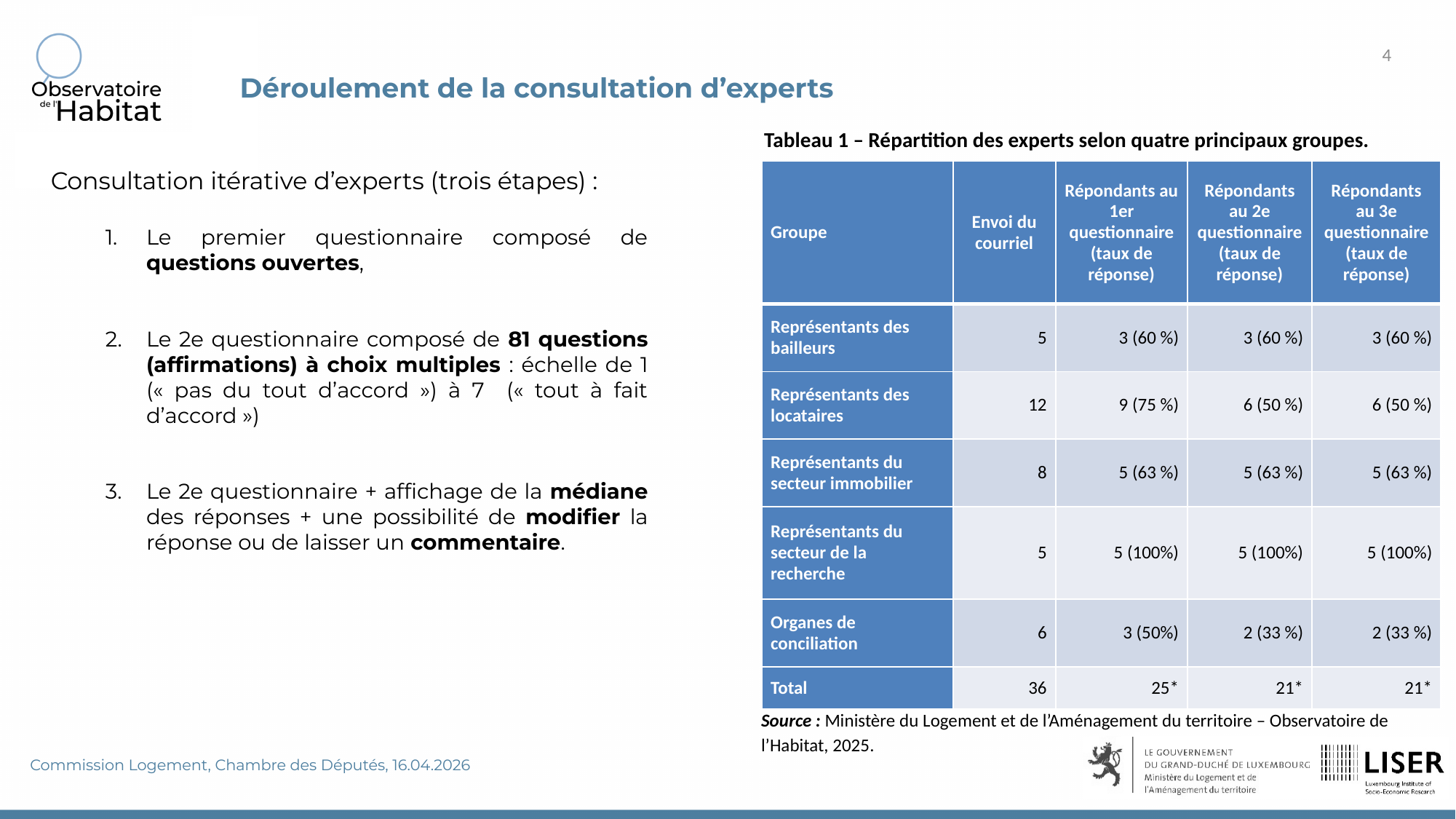

Déroulement de la consultation d’experts
Tableau 1 – Répartition des experts selon quatre principaux groupes.
Consultation itérative d’experts (trois étapes) :

Le premier questionnaire composé de questions ouvertes,

Le 2e questionnaire composé de 81 questions (affirmations) à choix multiples : échelle de 1 (« pas du tout d’accord ») à 7  (« tout à fait d’accord »)

Le 2e questionnaire + affichage de la médiane des réponses + une possibilité de modifier la réponse ou de laisser un commentaire.
| Groupe | Envoi du courriel | Répondants au 1er questionnaire (taux de réponse) | Répondants au 2e questionnaire (taux de réponse) | Répondants au 3e questionnaire (taux de réponse) |
| --- | --- | --- | --- | --- |
| Représentants des bailleurs | 5 | 3 (60 %) | 3 (60 %) | 3 (60 %) |
| Représentants des locataires | 12 | 9 (75 %) | 6 (50 %) | 6 (50 %) |
| Représentants du secteur immobilier | 8 | 5 (63 %) | 5 (63 %) | 5 (63 %) |
| Représentants du secteur de la recherche | 5 | 5 (100%) | 5 (100%) | 5 (100%) |
| Organes de conciliation | 6 | 3 (50%) | 2 (33 %) | 2 (33 %) |
| Total | 36 | 25\* | 21\* | 21\* |
Source : Ministère du Logement et de l’Aménagement du territoire – Observatoire de l’Habitat, 2025.